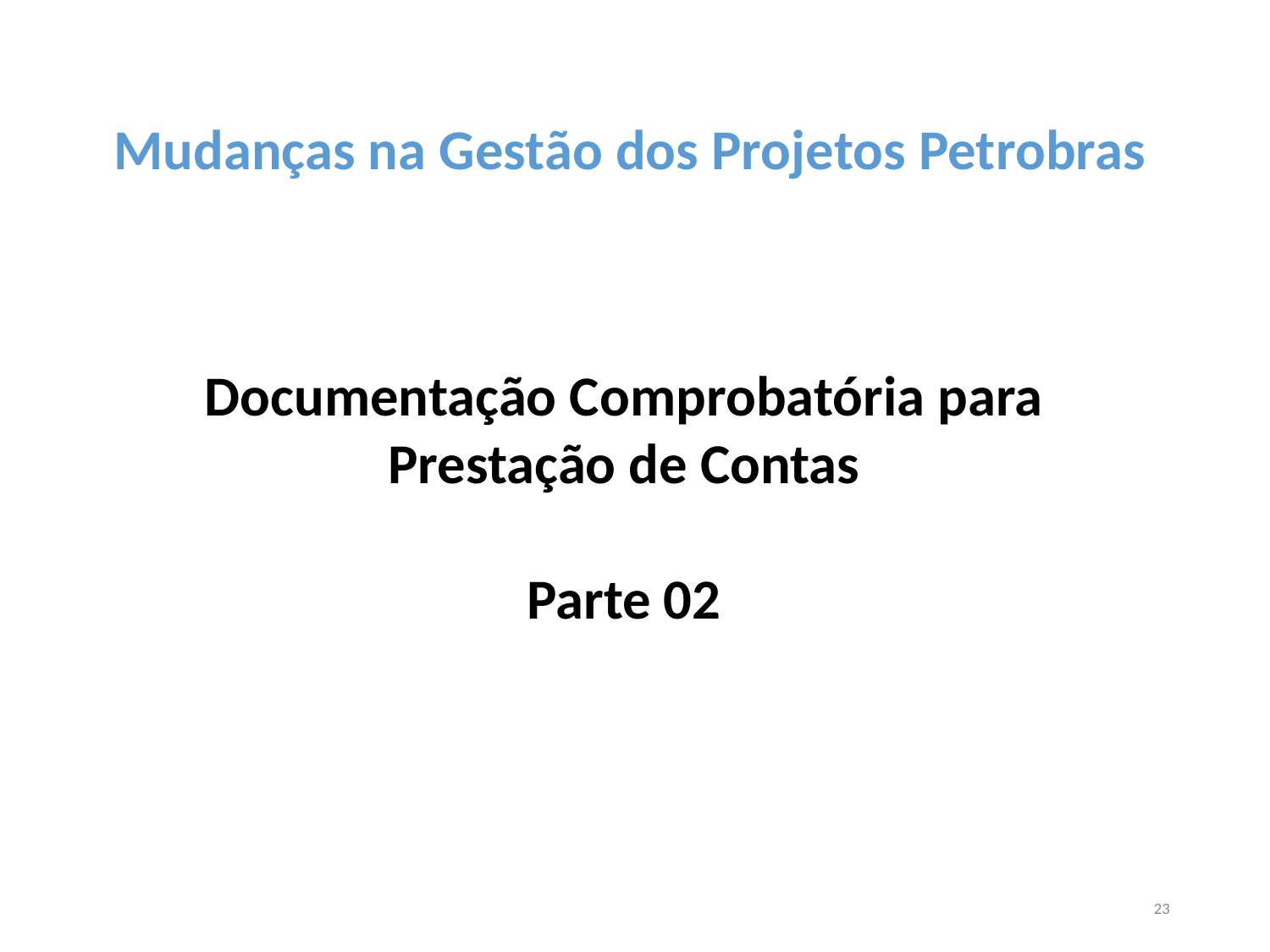

Mudanças na Gestão dos Projetos Petrobras

Documentação Comprobatória para Prestação de Contas

Parte 02

23